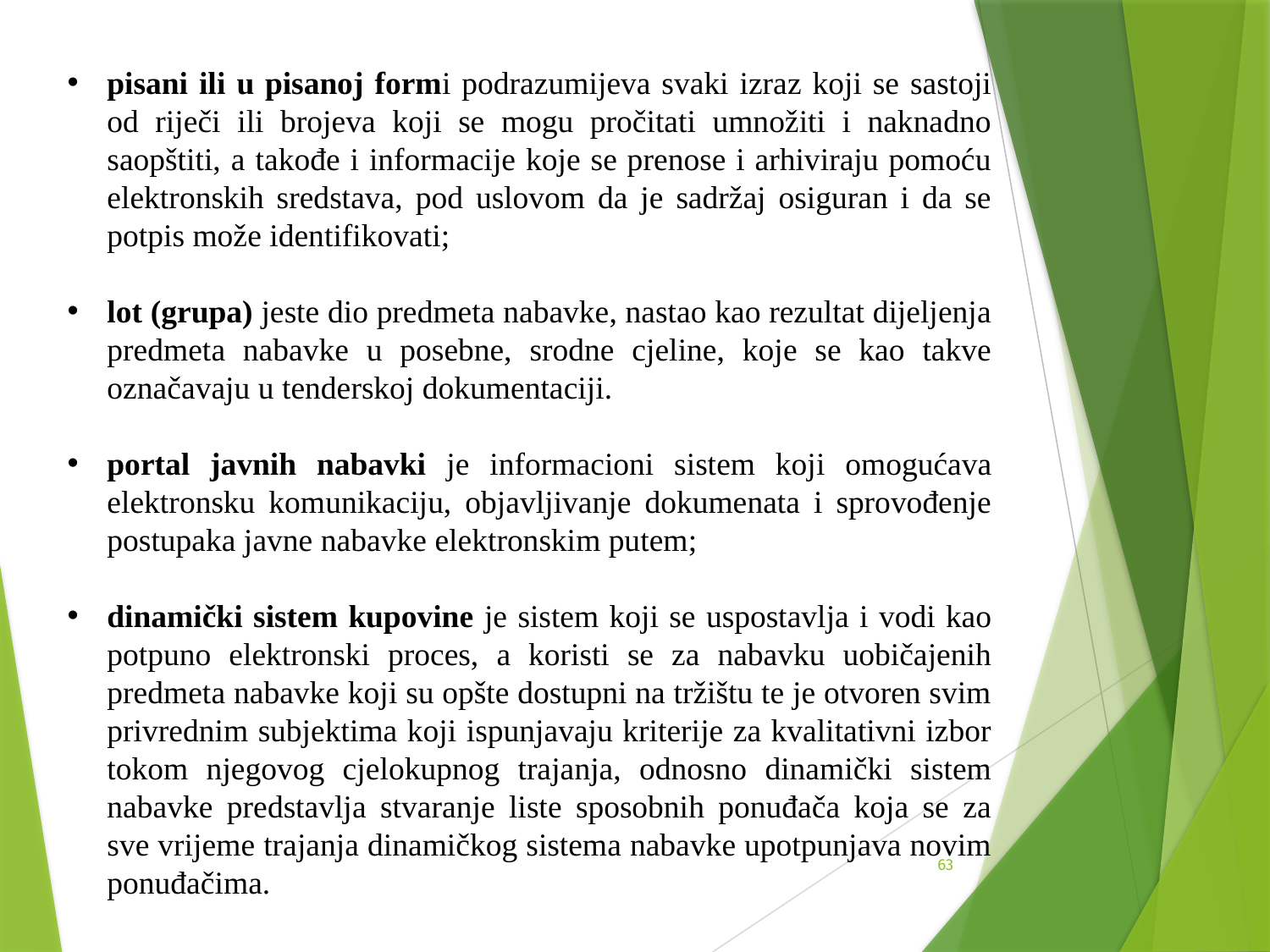

pisani ili u pisanoj formi podrazumijeva svaki izraz koji se sastoji od riječi ili brojeva koji se mogu pročitati umnožiti i naknadno saopštiti, a takođe i informacije koje se prenose i arhiviraju pomoću elektronskih sredstava, pod uslovom da je sadržaj osiguran i da se potpis može identifikovati;

lot (grupa) jeste dio predmeta nabavke, nastao kao rezultat dijeljenja predmeta nabavke u posebne, srodne cjeline, koje se kao takve označavaju u tenderskoj dokumentaciji.

portal javnih nabavki je informacioni sistem koji omogućava elektronsku komunikaciju, objavljivanje dokumenata i sprovođenje postupaka javne nabavke elektronskim putem;

dinamički sistem kupovine je sistem koji se uspostavlja i vodi kao potpuno elektronski proces, a koristi se za nabavku uobičajenih predmeta nabavke koji su opšte dostupni na tržištu te je otvoren svim privrednim subjektima koji ispunjavaju kriterije za kvalitativni izbor tokom njegovog cjelokupnog trajanja, odnosno dinamički sistem nabavke predstavlja stvaranje liste sposobnih ponuđača koja se za sve vrijeme trajanja dinamičkog sistema nabavke upotpunjava novim ponuđačima.

63